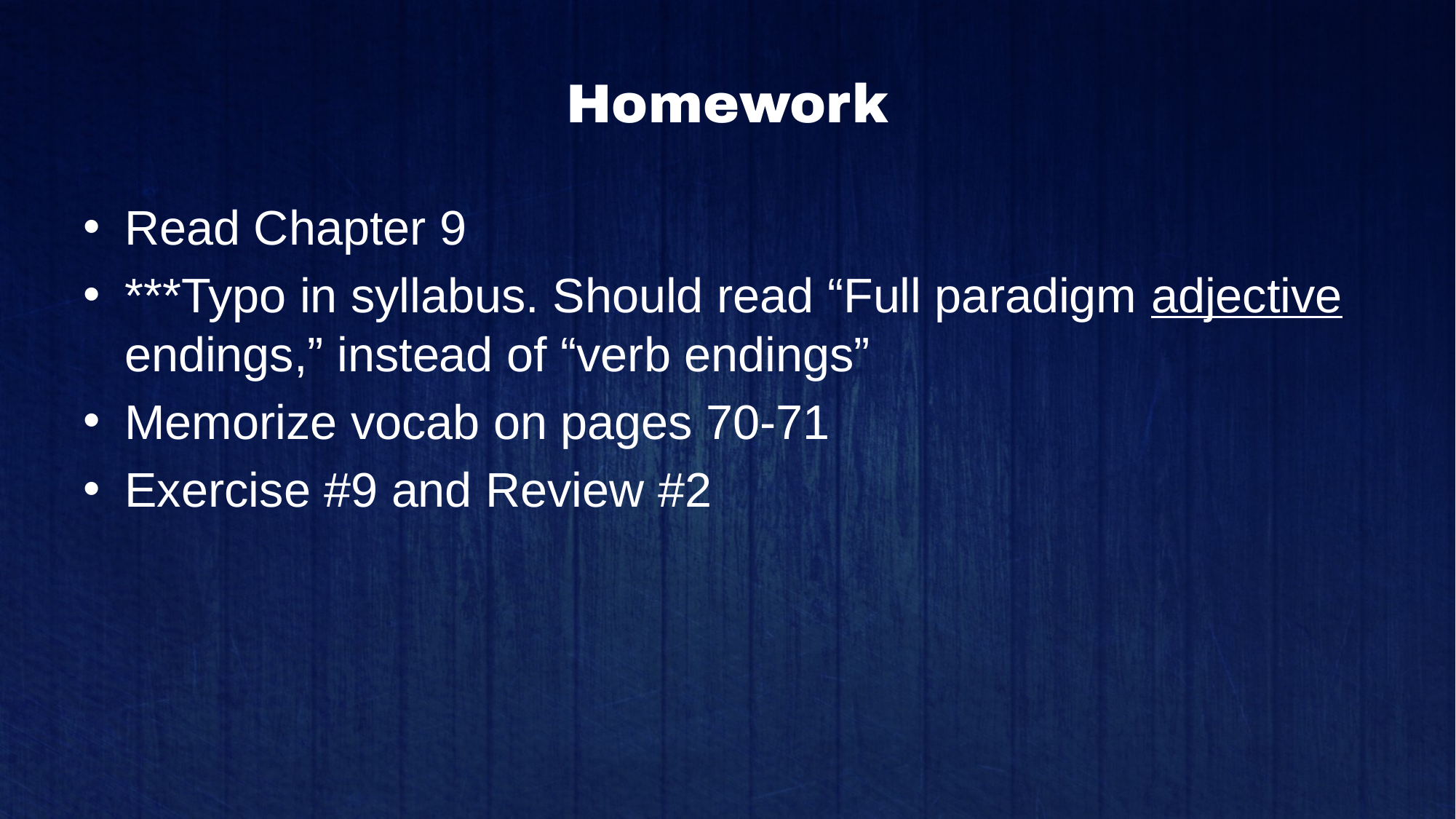

# Homework
Read Chapter 9
***Typo in syllabus. Should read “Full paradigm adjective endings,” instead of “verb endings”
Memorize vocab on pages 70-71
Exercise #9 and Review #2